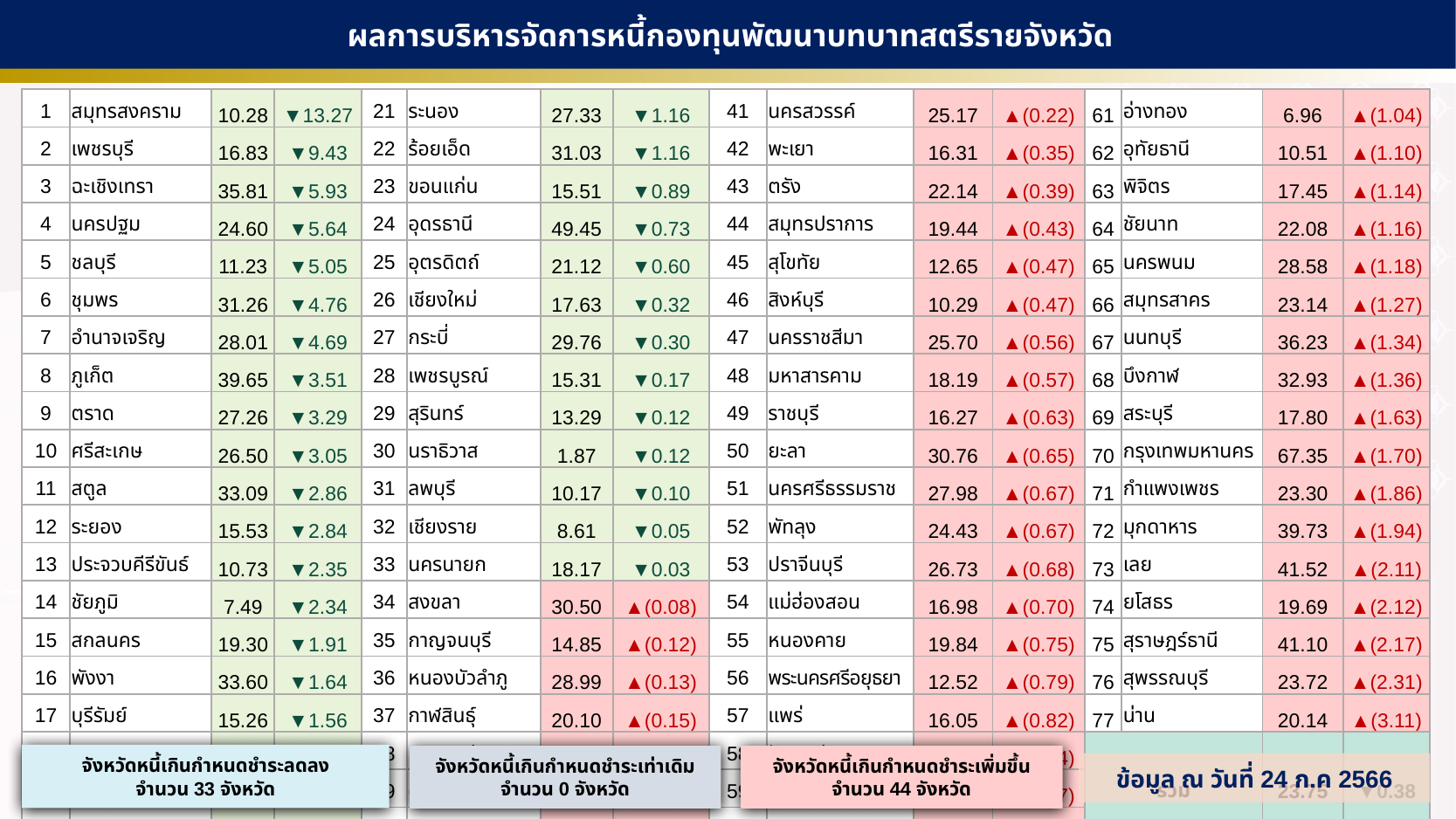

ผลการบริหารจัดการหนี้กองทุนพัฒนาบทบาทสตรีรายจังหวัด
| 1 | สมุทรสงคราม | 10.28 | ▼13.27 | 21 | ระนอง | 27.33 | ▼1.16 | 41 | นครสวรรค์ | 25.17 | ▲(0.22) | 61 | อ่างทอง | 6.96 | ▲(1.04) |
| --- | --- | --- | --- | --- | --- | --- | --- | --- | --- | --- | --- | --- | --- | --- | --- |
| 2 | เพชรบุรี | 16.83 | ▼9.43 | 22 | ร้อยเอ็ด | 31.03 | ▼1.16 | 42 | พะเยา | 16.31 | ▲(0.35) | 62 | อุทัยธานี | 10.51 | ▲(1.10) |
| 3 | ฉะเชิงเทรา | 35.81 | ▼5.93 | 23 | ขอนแก่น | 15.51 | ▼0.89 | 43 | ตรัง | 22.14 | ▲(0.39) | 63 | พิจิตร | 17.45 | ▲(1.14) |
| 4 | นครปฐม | 24.60 | ▼5.64 | 24 | อุดรธานี | 49.45 | ▼0.73 | 44 | สมุทรปราการ | 19.44 | ▲(0.43) | 64 | ชัยนาท | 22.08 | ▲(1.16) |
| 5 | ชลบุรี | 11.23 | ▼5.05 | 25 | อุตรดิตถ์ | 21.12 | ▼0.60 | 45 | สุโขทัย | 12.65 | ▲(0.47) | 65 | นครพนม | 28.58 | ▲(1.18) |
| 6 | ชุมพร | 31.26 | ▼4.76 | 26 | เชียงใหม่ | 17.63 | ▼0.32 | 46 | สิงห์บุรี | 10.29 | ▲(0.47) | 66 | สมุทรสาคร | 23.14 | ▲(1.27) |
| 7 | อำนาจเจริญ | 28.01 | ▼4.69 | 27 | กระบี่ | 29.76 | ▼0.30 | 47 | นครราชสีมา | 25.70 | ▲(0.56) | 67 | นนทบุรี | 36.23 | ▲(1.34) |
| 8 | ภูเก็ต | 39.65 | ▼3.51 | 28 | เพชรบูรณ์ | 15.31 | ▼0.17 | 48 | มหาสารคาม | 18.19 | ▲(0.57) | 68 | บึงกาฬ | 32.93 | ▲(1.36) |
| 9 | ตราด | 27.26 | ▼3.29 | 29 | สุรินทร์ | 13.29 | ▼0.12 | 49 | ราชบุรี | 16.27 | ▲(0.63) | 69 | สระบุรี | 17.80 | ▲(1.63) |
| 10 | ศรีสะเกษ | 26.50 | ▼3.05 | 30 | นราธิวาส | 1.87 | ▼0.12 | 50 | ยะลา | 30.76 | ▲(0.65) | 70 | กรุงเทพมหานคร | 67.35 | ▲(1.70) |
| 11 | สตูล | 33.09 | ▼2.86 | 31 | ลพบุรี | 10.17 | ▼0.10 | 51 | นครศรีธรรมราช | 27.98 | ▲(0.67) | 71 | กำแพงเพชร | 23.30 | ▲(1.86) |
| 12 | ระยอง | 15.53 | ▼2.84 | 32 | เชียงราย | 8.61 | ▼0.05 | 52 | พัทลุง | 24.43 | ▲(0.67) | 72 | มุกดาหาร | 39.73 | ▲(1.94) |
| 13 | ประจวบคีรีขันธ์ | 10.73 | ▼2.35 | 33 | นครนายก | 18.17 | ▼0.03 | 53 | ปราจีนบุรี | 26.73 | ▲(0.68) | 73 | เลย | 41.52 | ▲(2.11) |
| 14 | ชัยภูมิ | 7.49 | ▼2.34 | 34 | สงขลา | 30.50 | ▲(0.08) | 54 | แม่ฮ่องสอน | 16.98 | ▲(0.70) | 74 | ยโสธร | 19.69 | ▲(2.12) |
| 15 | สกลนคร | 19.30 | ▼1.91 | 35 | กาญจนบุรี | 14.85 | ▲(0.12) | 55 | หนองคาย | 19.84 | ▲(0.75) | 75 | สุราษฎร์ธานี | 41.10 | ▲(2.17) |
| 16 | พังงา | 33.60 | ▼1.64 | 36 | หนองบัวลำภู | 28.99 | ▲(0.13) | 56 | พระนครศรีอยุธยา | 12.52 | ▲(0.79) | 76 | สุพรรณบุรี | 23.72 | ▲(2.31) |
| 17 | บุรีรัมย์ | 15.26 | ▼1.56 | 37 | กาฬสินธุ์ | 20.10 | ▲(0.15) | 57 | แพร่ | 16.05 | ▲(0.82) | 77 | น่าน | 20.14 | ▲(3.11) |
| 18 | ลำปาง | 29.04 | ▼1.49 | 38 | ปทุมธานี | 31.66 | ▲(0.17) | 58 | ปัตตานี | 18.52 | ▲(0.84) | รวม |  | 23.75 | ▼0.38 |
| 19 | พิษณุโลก | 16.63 | ▼1.37 | 39 | ตาก | 11.70 | ▲(0.19) | 59 | สระแก้ว | 10.55 | ▲(0.87) |  |  |  |  |
| 20 | อุบลราชธานี | 15.87 | ▼1.31 | 40 | จันทบุรี | 24.20 | ▲(0.22) | 60 | ลำพูน | 23.67 | ▲(0.94) |  |  |  |  |
จังหวัดหนี้เกินกำหนดชำระลดลง
จำนวน 33 จังหวัด
จังหวัดหนี้เกินกำหนดชำระเท่าเดิม
จำนวน 0 จังหวัด
จังหวัดหนี้เกินกำหนดชำระเพิ่มขึ้น
จำนวน 44 จังหวัด
ข้อมูล ณ วันที่ 24 ก.ค 2566